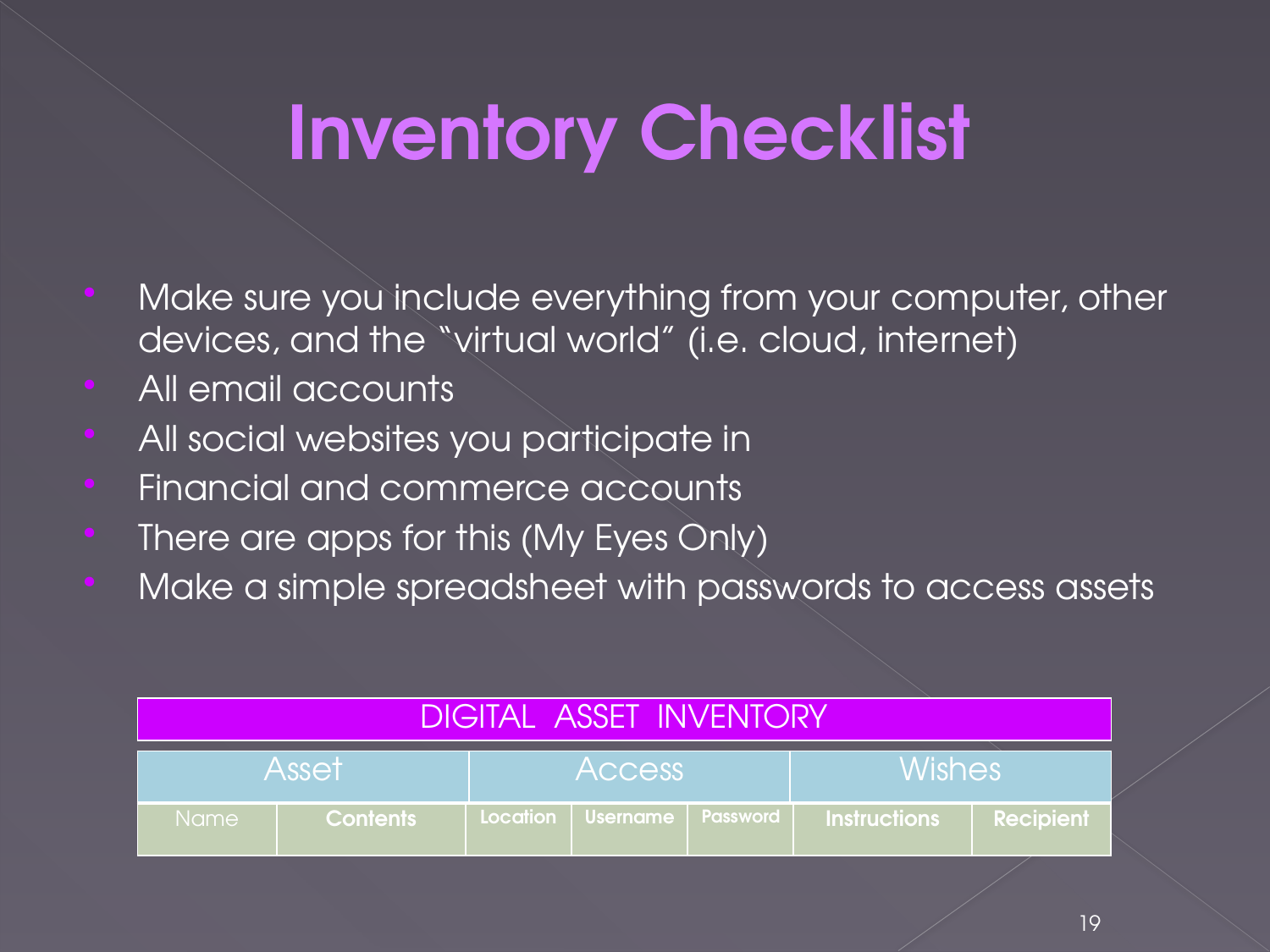

Inventory Checklist
Make sure you include everything from your computer, other devices, and the “virtual world” (i.e. cloud, internet)
All email accounts
All social websites you participate in
Financial and commerce accounts
There are apps for this (My Eyes Only)
Make a simple spreadsheet with passwords to access assets

| DIGITAL ASSET INVENTORY |
| --- |
| Asset | Access | Wishes |
| --- | --- | --- |
| Name | Contents | Location | Username | Password | Instructions | Recipient |
| --- | --- | --- | --- | --- | --- | --- |
19